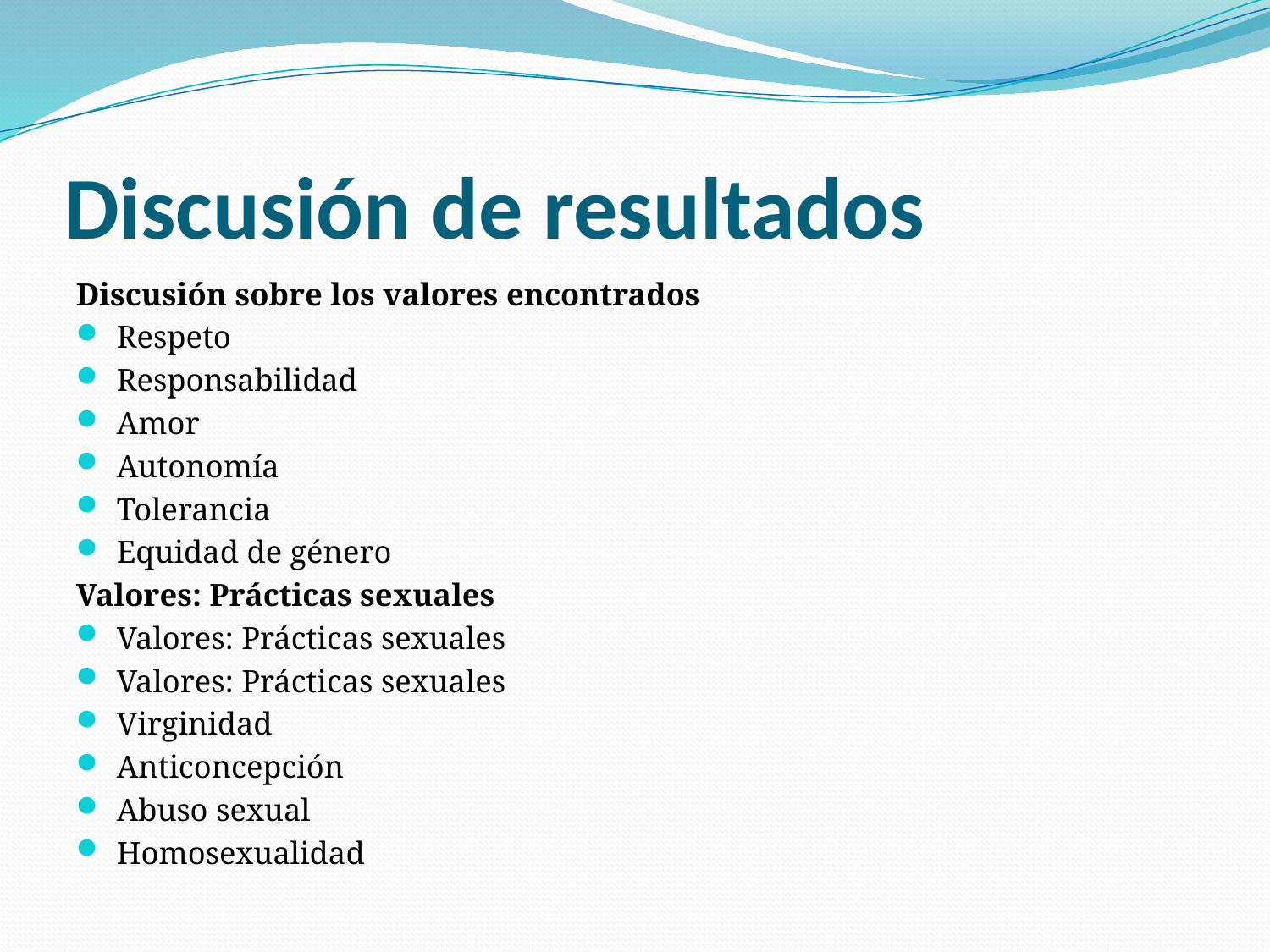

# Discusión de resultados
Discusión sobre los valores encontrados
Respeto
Responsabilidad
Amor
Autonomía
Tolerancia
Equidad de género
Valores: Prácticas sexuales
Valores: Prácticas sexuales
Valores: Prácticas sexuales
Virginidad
Anticoncepción
Abuso sexual
Homosexualidad